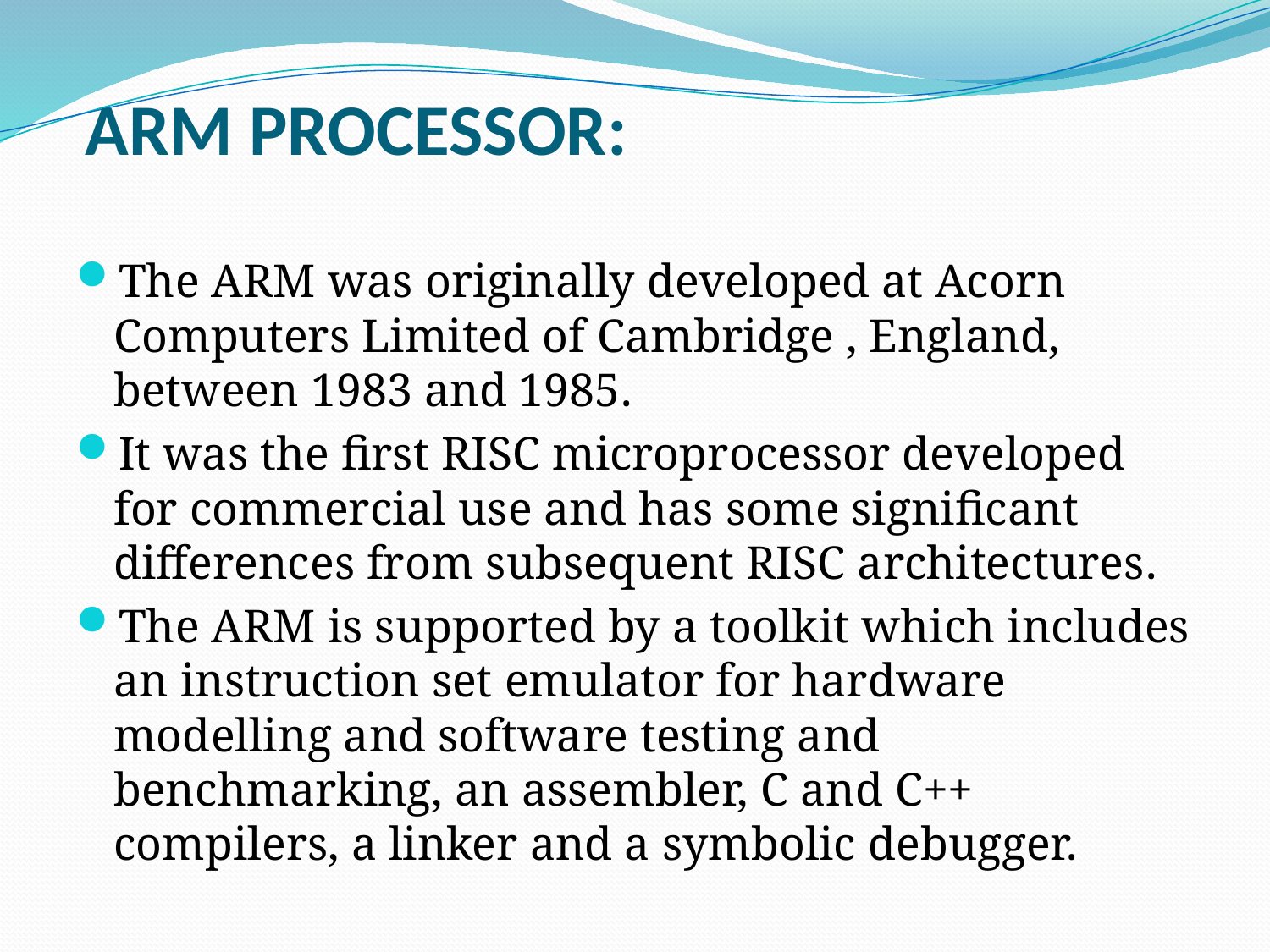

# ARM PROCESSOR:

The ARM was originally developed at Acorn Computers Limited of Cambridge , England, between 1983 and 1985.
It was the first RISC microprocessor developed for commercial use and has some significant differences from subsequent RISC architectures.
The ARM is supported by a toolkit which includes an instruction set emulator for hardware modelling and software testing and benchmarking, an assembler, C and C++ compilers, a linker and a symbolic debugger.